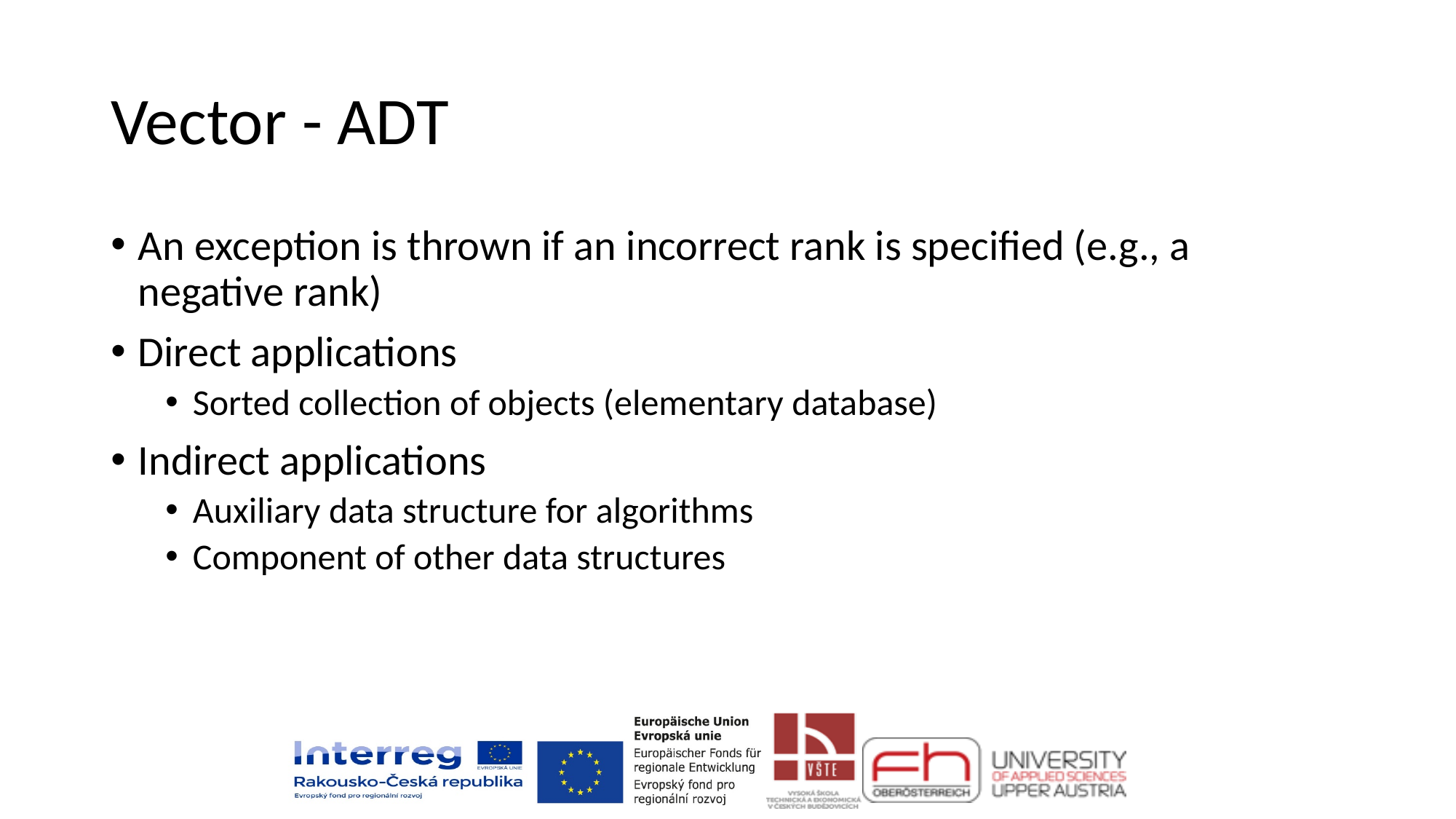

# Vector - ADT
An exception is thrown if an incorrect rank is specified (e.g., a negative rank)
Direct applications
Sorted collection of objects (elementary database)
Indirect applications
Auxiliary data structure for algorithms
Component of other data structures